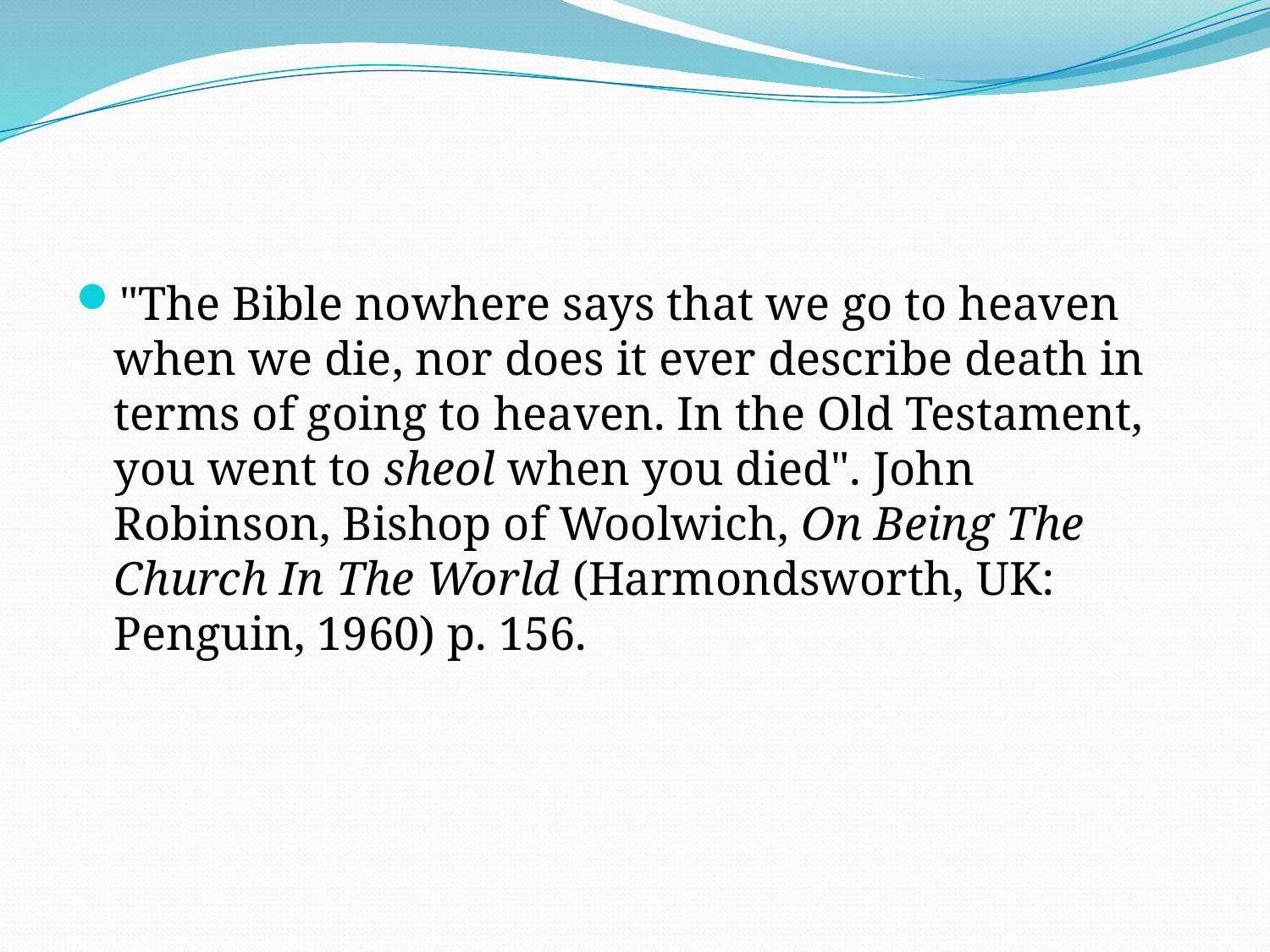

#
"The Bible nowhere says that we go to heaven when we die, nor does it ever describe death in terms of going to heaven. In the Old Testament, you went to sheol when you died". John Robinson, Bishop of Woolwich, On Being The Church In The World (Harmondsworth, UK: Penguin, 1960) p. 156.